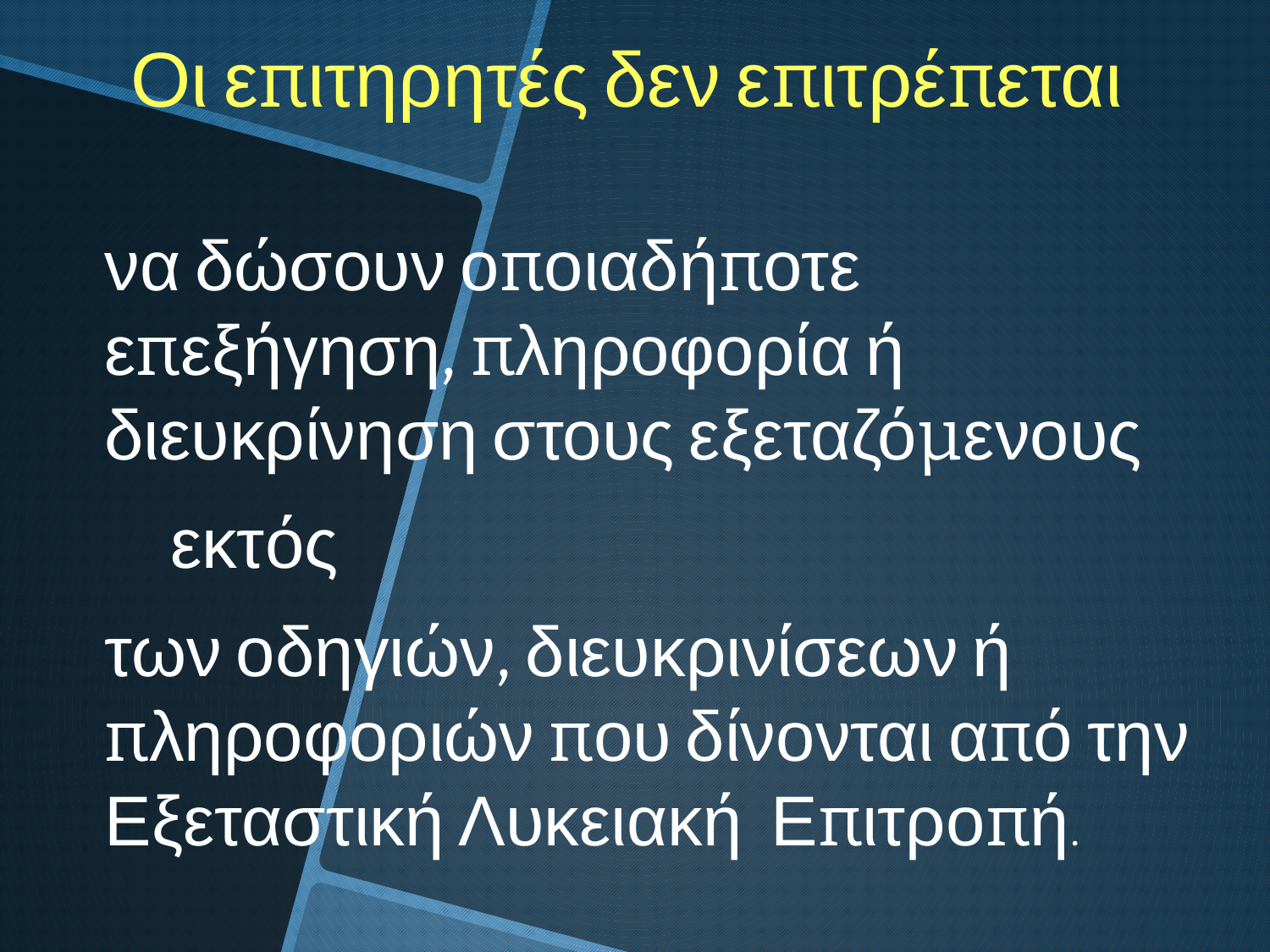

# Οι επιτηρητές δεν επιτρέπεται
	να δώσουν οποιαδήποτε επεξήγηση, πληροφορία ή διευκρίνηση στους εξεταζόμενους
	εκτός
	των οδηγιών, διευκρινίσεων ή πληροφοριών που δίνονται από την Εξεταστική Λυκειακή  Επιτροπή.